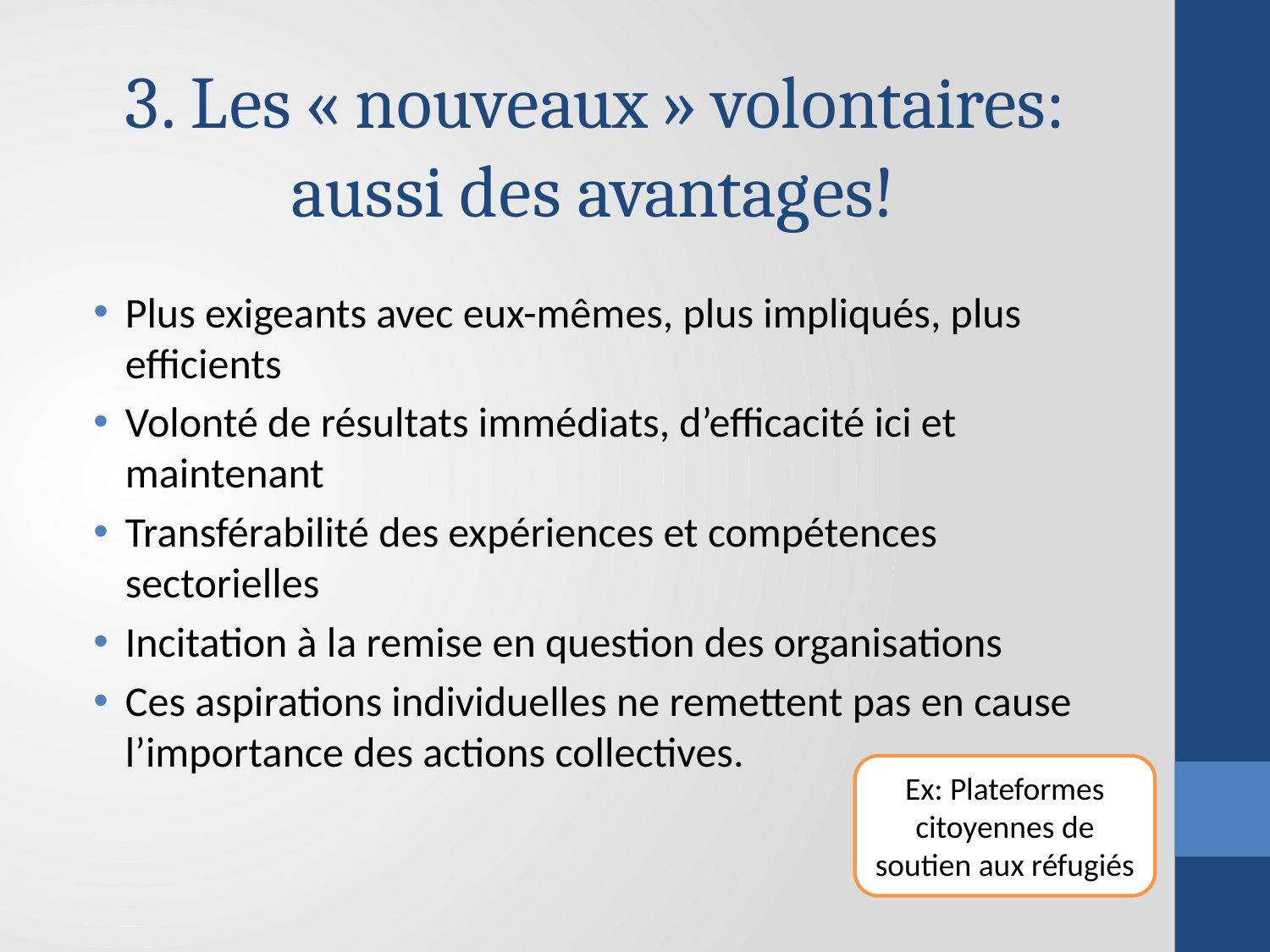

# 3. Les « nouveaux » volontaires: aussi des avantages!
Plus exigeants avec eux-mêmes, plus impliqués, plus efficients
Volonté de résultats immédiats, d’efficacité ici et maintenant
Transférabilité des expériences et compétences sectorielles
Incitation à la remise en question des organisations
Ces aspirations individuelles ne remettent pas en cause l’importance des actions collectives.

Ex: Plateformes citoyennes de soutien aux réfugiés